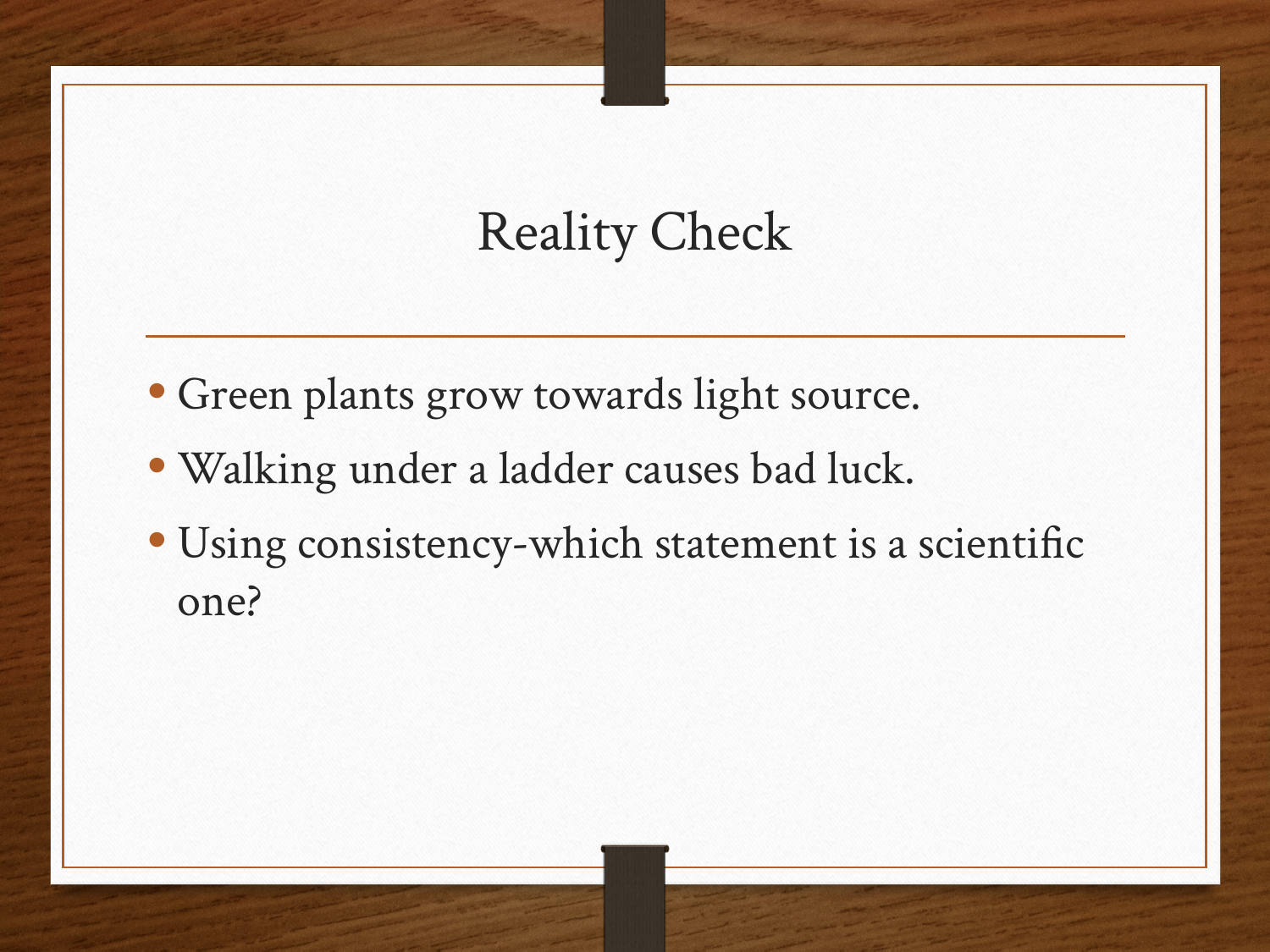

# Reality Check
Green plants grow towards light source.
Walking under a ladder causes bad luck.
Using consistency-which statement is a scientific one?